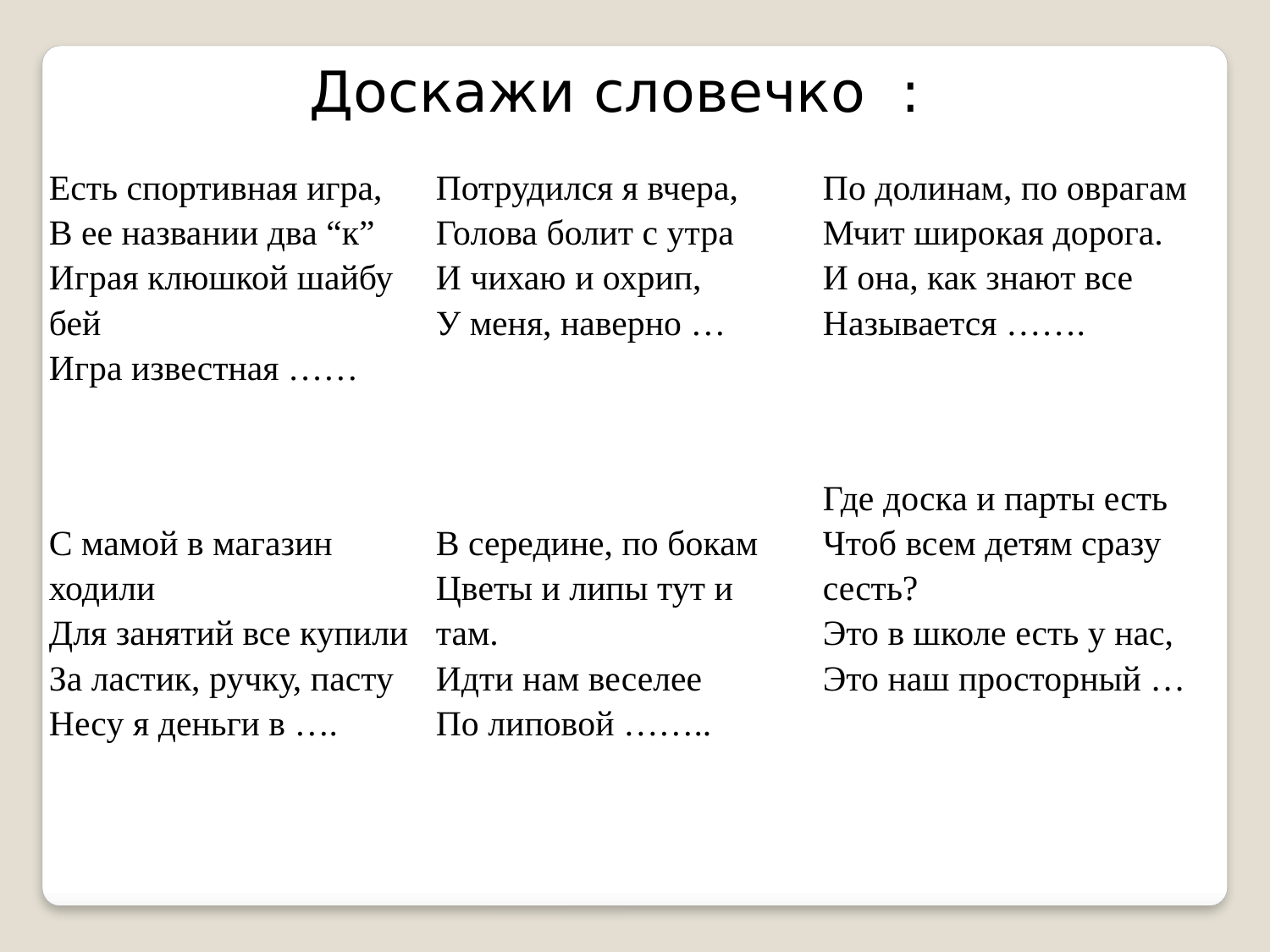

Доскажи словечко  :
| Есть спортивная игра, В ее названии два “к” Играя клюшкой шайбу бей Игра известная …… С мамой в магазин ходили Для занятий все купили За ластик, ручку, пасту Несу я деньги в …. | Потрудился я вчера, Голова болит с утра И чихаю и охрип, У меня, наверно … В середине, по бокам Цветы и липы тут и там. Идти нам веселее По липовой …….. | По долинам, по оврагам Мчит широкая дорога. И она, как знают все Называется ……. Где доска и парты есть Чтоб всем детям сразу сесть? Это в школе есть у нас, Это наш просторный … |
| --- | --- | --- |